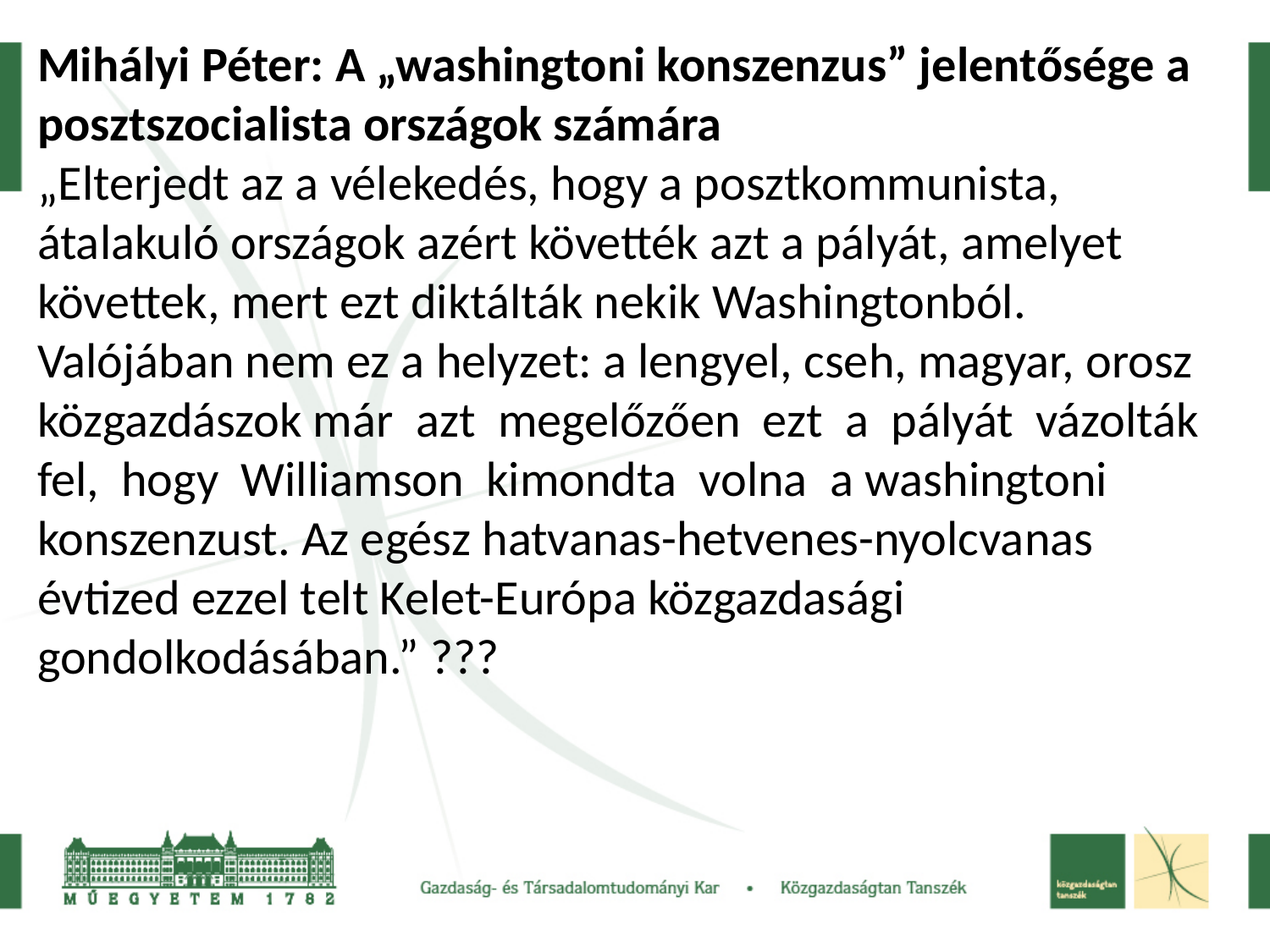

Mihályi Péter: A „washingtoni konszenzus” jelentősége a posztszocialista országok számára
„Elterjedt az a vélekedés, hogy a posztkommunista,
átalakuló országok azért követték azt a pályát, amelyet követtek, mert ezt diktálták nekik Washingtonból. Valójában nem ez a helyzet: a lengyel, cseh, magyar, orosz közgazdászok már  azt  megelőzően  ezt  a  pályát  vázolták  fel,  hogy  Williamson  kimondta  volna  a washingtoni konszenzust. Az egész hatvanas-hetvenes-nyolcvanas évtized ezzel telt Kelet-Európa közgazdasági gondolkodásában.” ???